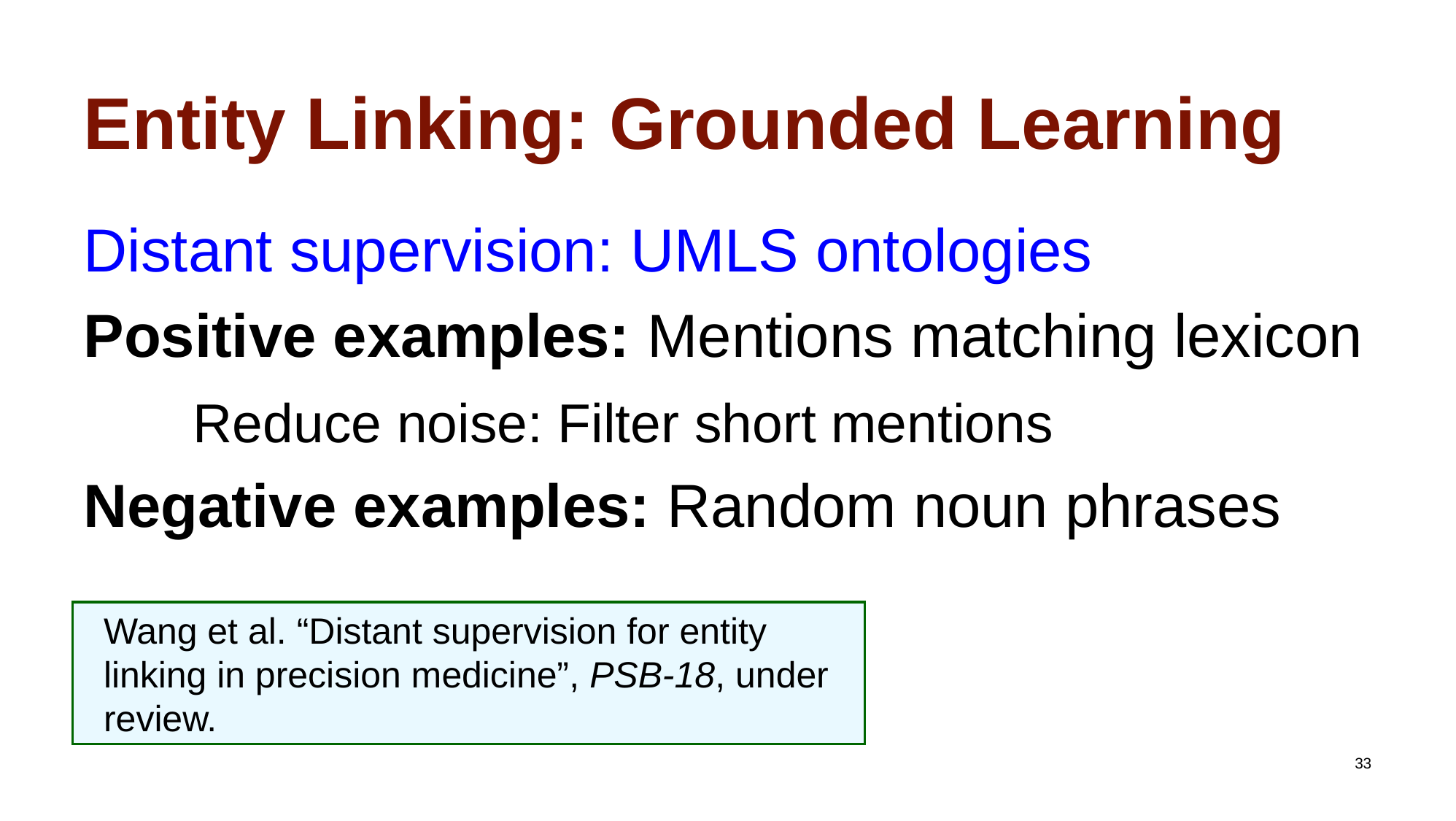

# Entity Linking: Grounded Learning
Distant supervision: UMLS ontologies
Positive examples: Mentions matching lexicon
	Reduce noise: Filter short mentions
Negative examples: Random noun phrases
Wang et al. “Distant supervision for entity linking in precision medicine”, PSB-18, under review.
33